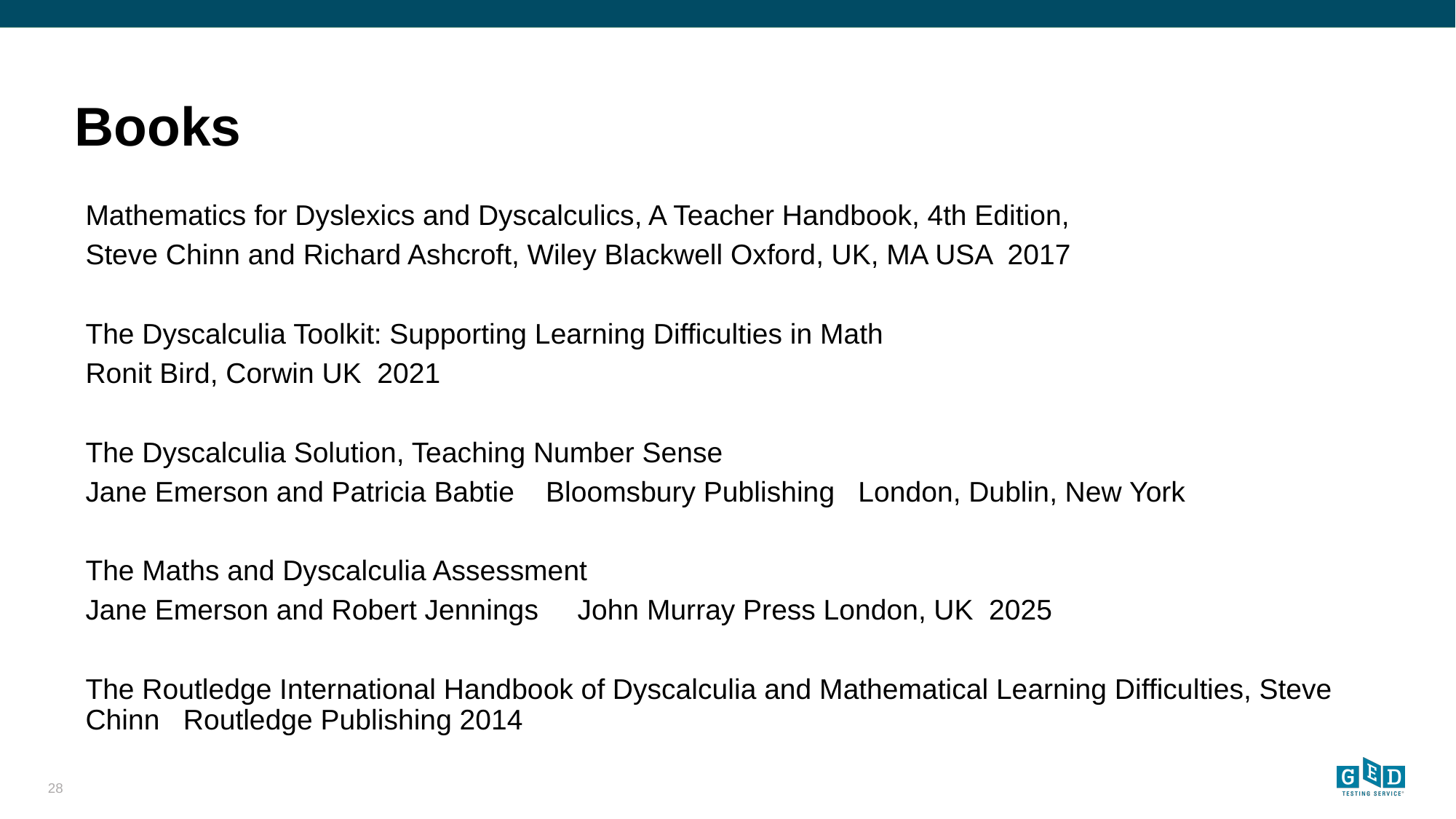

# Books

Mathematics for Dyslexics and Dyscalculics, A Teacher Handbook, 4th Edition,
Steve Chinn and Richard Ashcroft, Wiley Blackwell Oxford, UK, MA USA  2017

The Dyscalculia Toolkit: Supporting Learning Difficulties in Math
Ronit Bird, Corwin UK  2021

The Dyscalculia Solution, Teaching Number Sense
Jane Emerson and Patricia Babtie    Bloomsbury Publishing   London, Dublin, New York

The Maths and Dyscalculia Assessment
Jane Emerson and Robert Jennings     John Murray Press London, UK  2025

The Routledge International Handbook of Dyscalculia and Mathematical Learning Difficulties, Steve Chinn   Routledge Publishing 2014

28